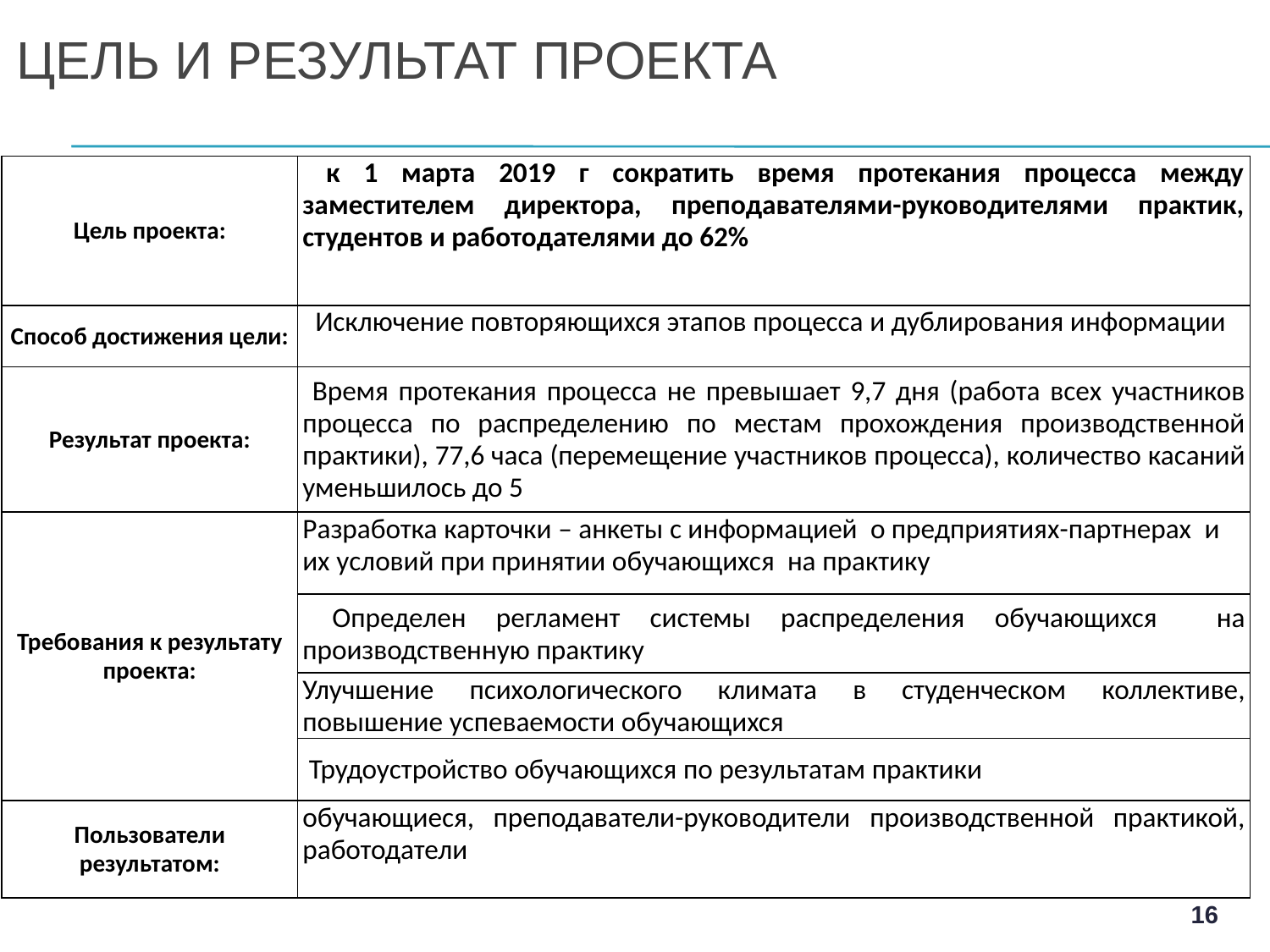

# Цель и результат проекта
| Цель проекта: | к 1 марта 2019 г сократить время протекания процесса между заместителем директора, преподавателями-руководителями практик, студентов и работодателями до 62% |
| --- | --- |
| Способ достижения цели: | Исключение повторяющихся этапов процесса и дублирования информации |
| Результат проекта: | Время протекания процесса не превышает 9,7 дня (работа всех участников процесса по распределению по местам прохождения производственной практики), 77,6 часа (перемещение участников процесса), количество касаний уменьшилось до 5 |
| Требования к результату проекта: | Разработка карточки – анкеты с информацией о предприятиях-партнерах и их условий при принятии обучающихся на практику |
|  | Определен регламент системы распределения обучающихся на производственную практику |
|  | Улучшение психологического климата в студенческом коллективе, повышение успеваемости обучающихся |
|  | Трудоустройство обучающихся по результатам практики |
| Пользователи результатом: | обучающиеся, преподаватели-руководители производственной практикой, работодатели |
16